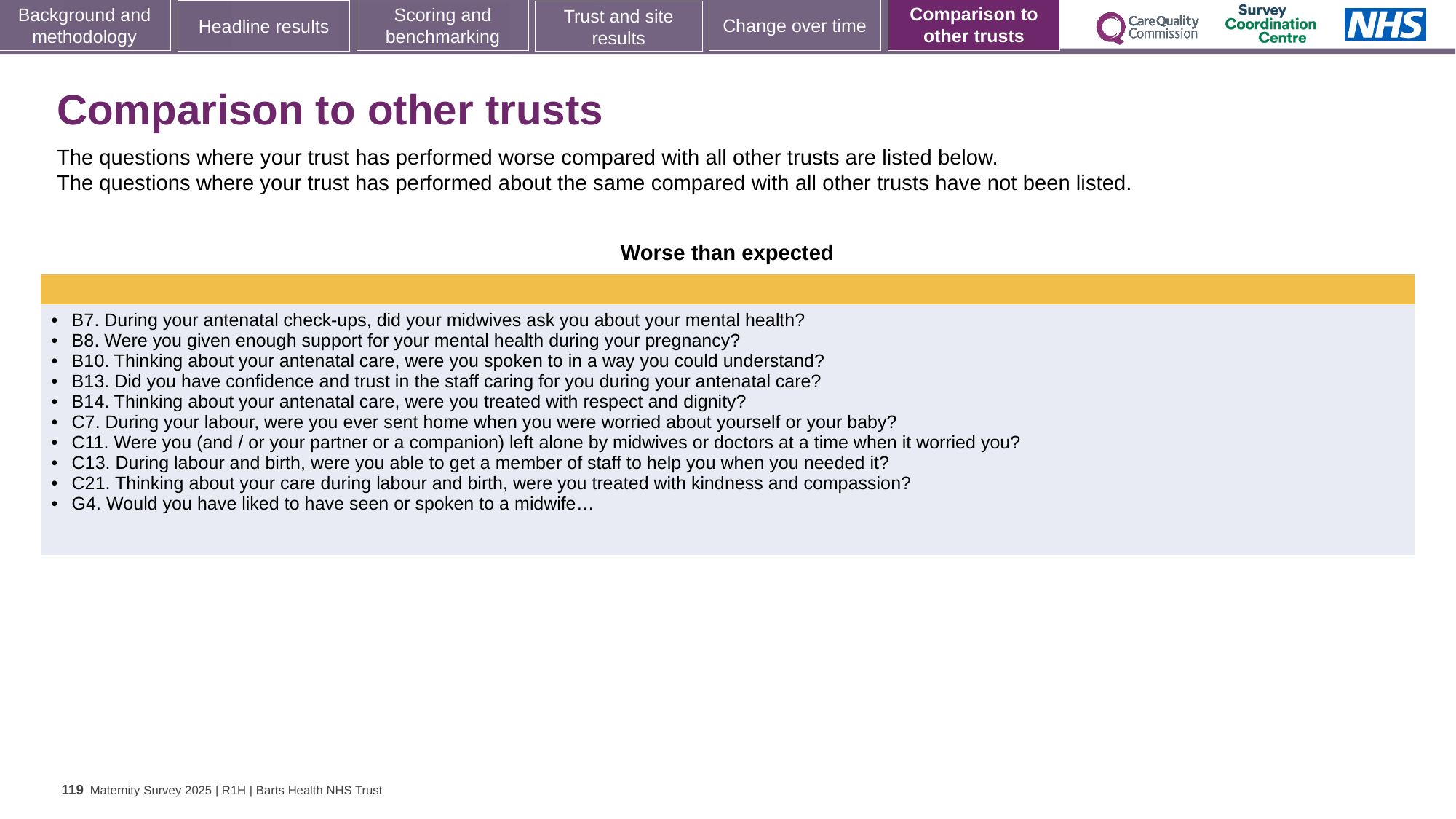

Comparison to other trusts
The questions where your trust has performed worse compared with all other trusts are listed below.
The questions where your trust has performed about the same compared with all other trusts have not been listed.
| Worse than expected |
| --- |
|  |
| B7. During your antenatal check-ups, did your midwives ask you about your mental health? B8. Were you given enough support for your mental health during your pregnancy? B10. Thinking about your antenatal care, were you spoken to in a way you could understand? B13. Did you have confidence and trust in the staff caring for you during your antenatal care? B14. Thinking about your antenatal care, were you treated with respect and dignity? C7. During your labour, were you ever sent home when you were worried about yourself or your baby? C11. Were you (and / or your partner or a companion) left alone by midwives or doctors at a time when it worried you? C13. During labour and birth, were you able to get a member of staff to help you when you needed it? C21. Thinking about your care during labour and birth, were you treated with kindness and compassion? G4. Would you have liked to have seen or spoken to a midwife… |
119